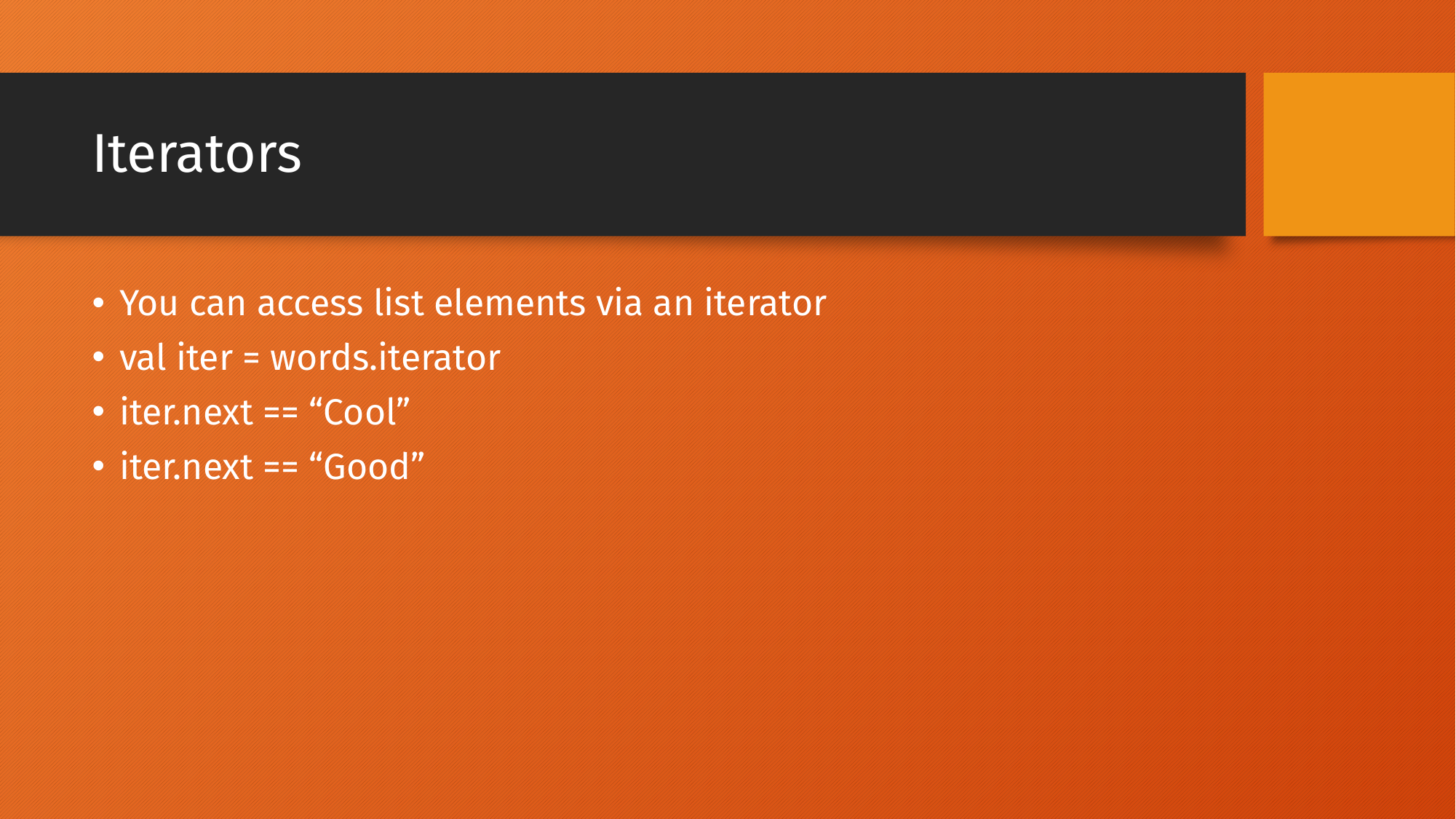

# Iterators
You can access list elements via an iterator
val iter = words.iterator
iter.next == “Cool”
iter.next == “Good”